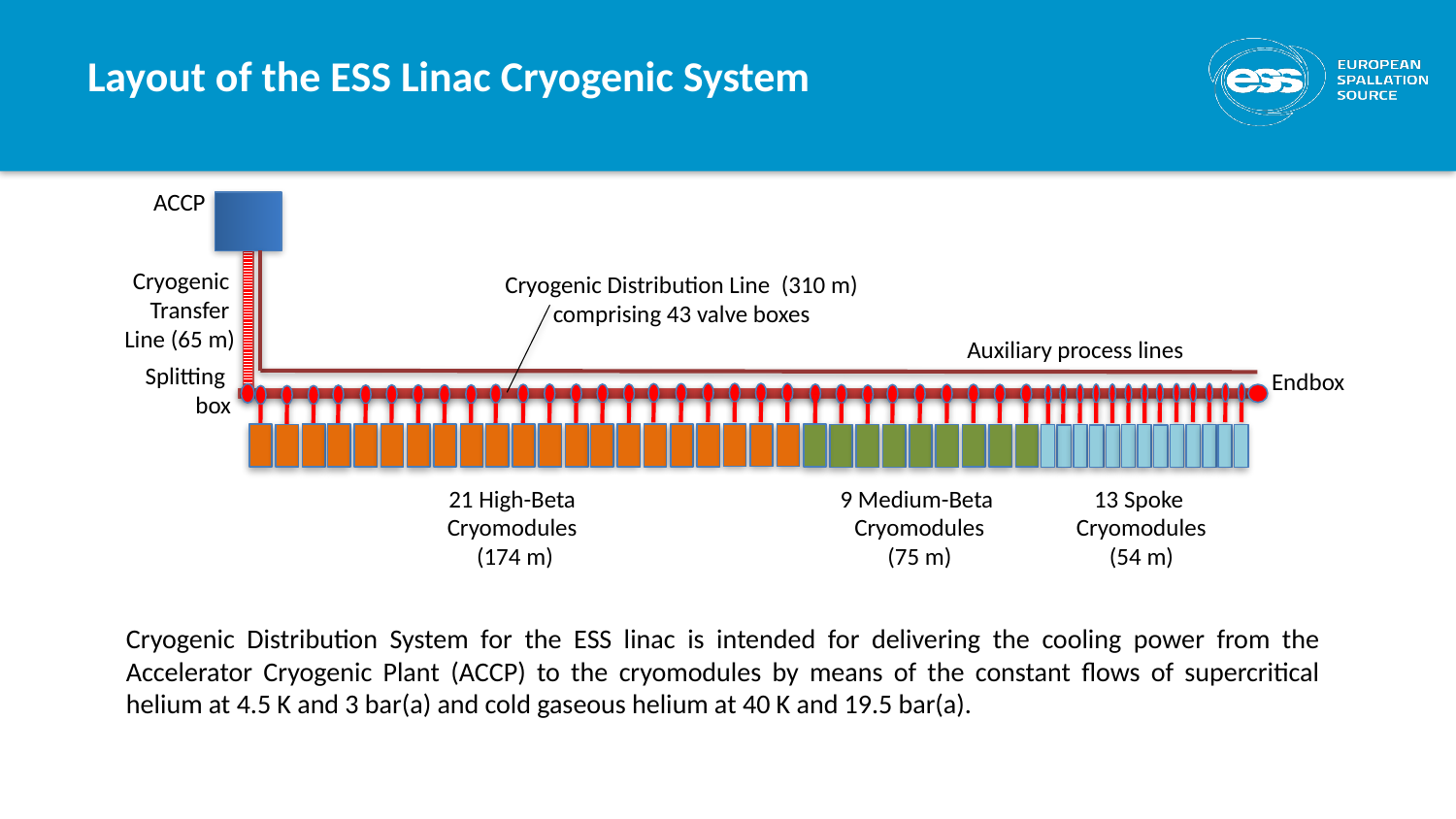

# Layout of the ESS Linac Cryogenic System
ACCP

Cryogenic
Transfer
Line (65 m)

Cryogenic Distribution Line  (310 m)
comprising 43 valve boxes
Auxiliary process lines
Endbox

21 High-Beta
Cryomodules
(174 m)
9 Medium-Beta
Cryomodules
(75 m)
13 Spoke
Cryomodules
(54 m)
Splitting
box
Cryogenic Distribution System for the ESS linac is intended for delivering the cooling power from the Accelerator Cryogenic Plant (ACCP) to the cryomodules by means of the constant flows of supercritical helium at 4.5 K and 3 bar(a) and cold gaseous helium at 40 K and 19.5 bar(a).